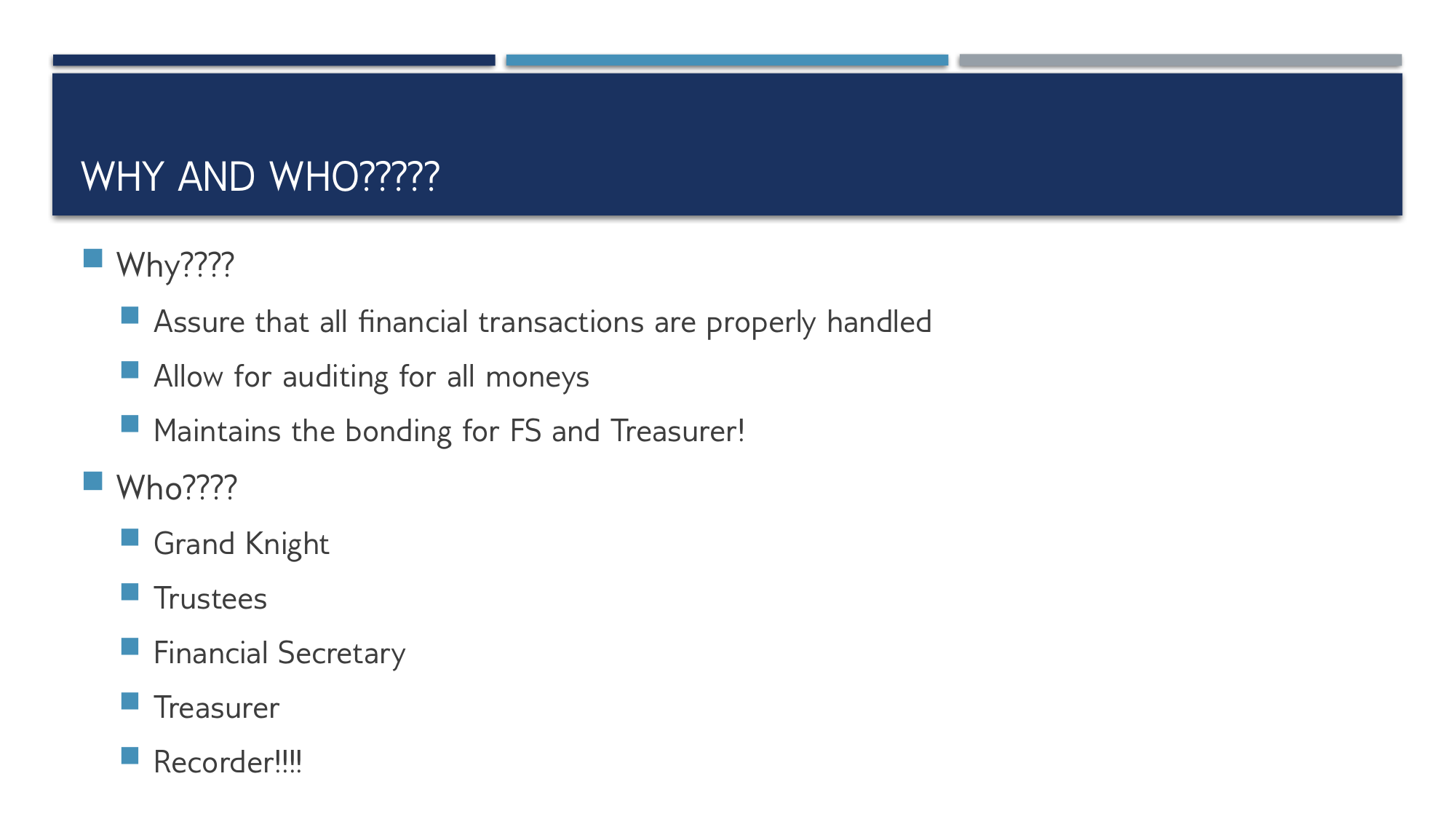

# Why and who?????
Why????
Assure that all financial transactions are properly handled
Allow for auditing for all moneys
Maintains the bonding for FS and Treasurer!
Who????
Grand Knight
Trustees
Financial Secretary
Treasurer
Recorder!!!!